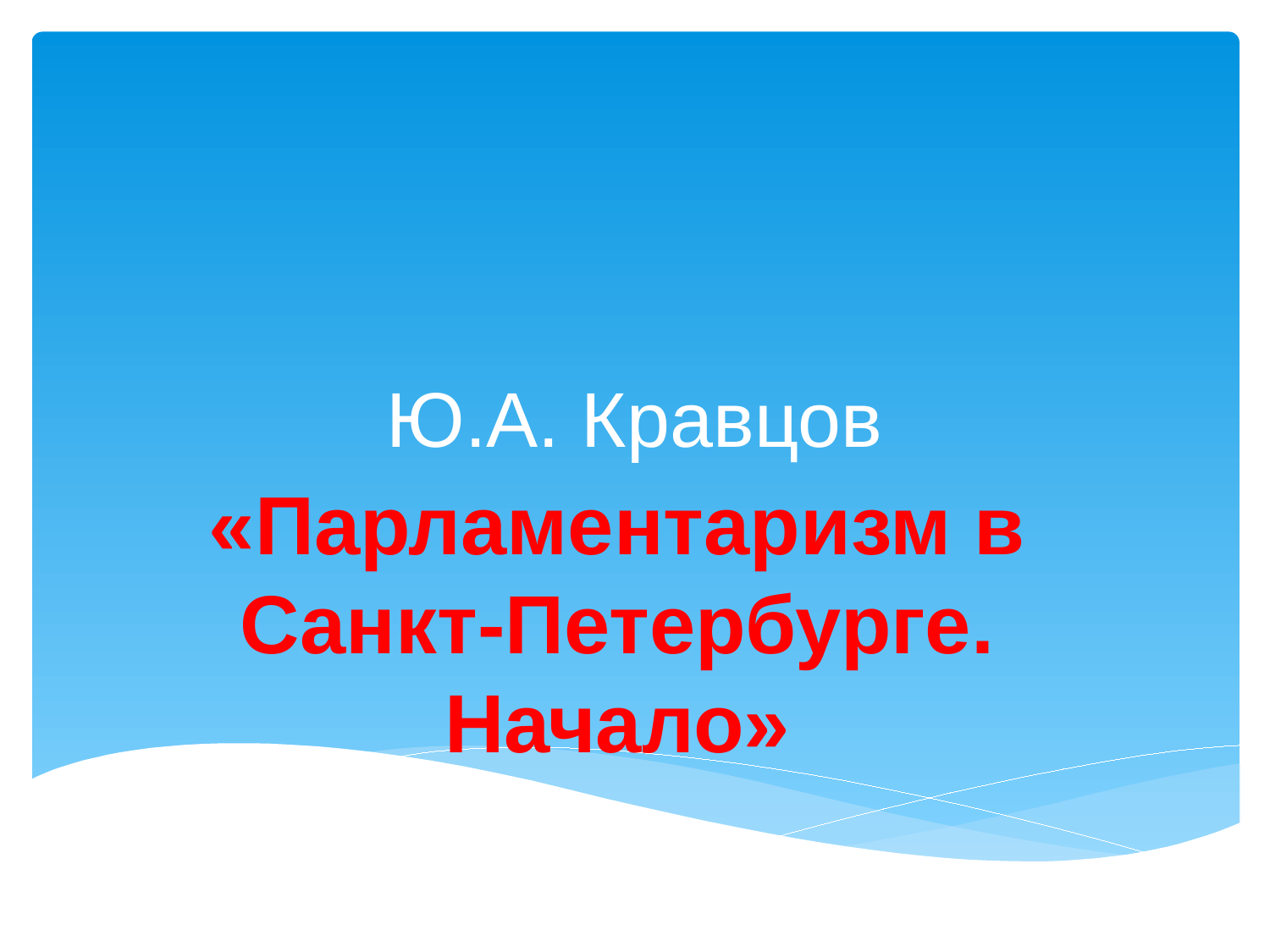

# Ю.А. Кравцов
«Парламентаризм в Санкт-Петербурге. Начало»